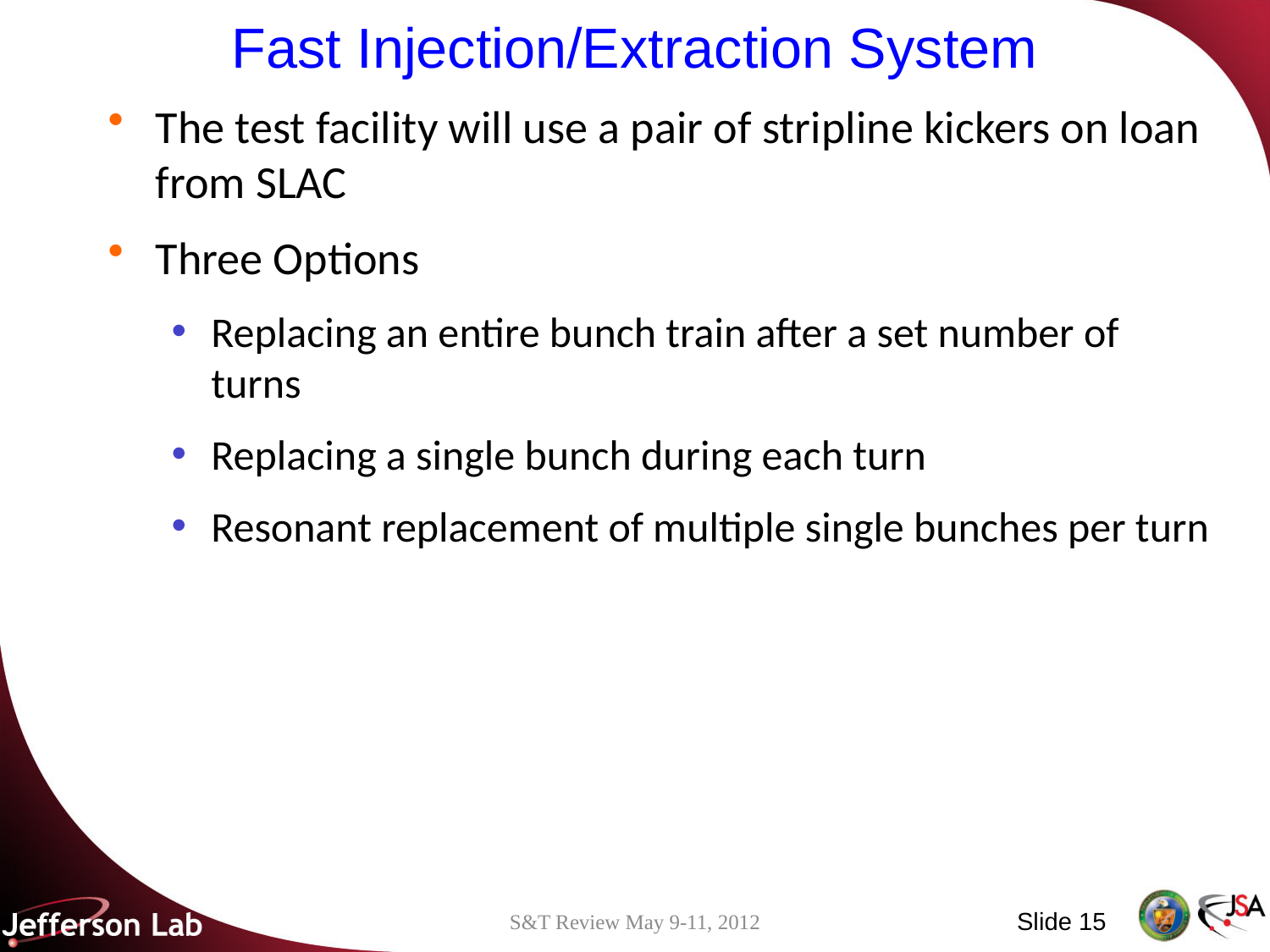

# Fast Injection/Extraction System
The test facility will use a pair of stripline kickers on loan from SLAC
Three Options
Replacing an entire bunch train after a set number of turns
Replacing a single bunch during each turn
Resonant replacement of multiple single bunches per turn
Slide 15
S&T Review May 9-11, 2012